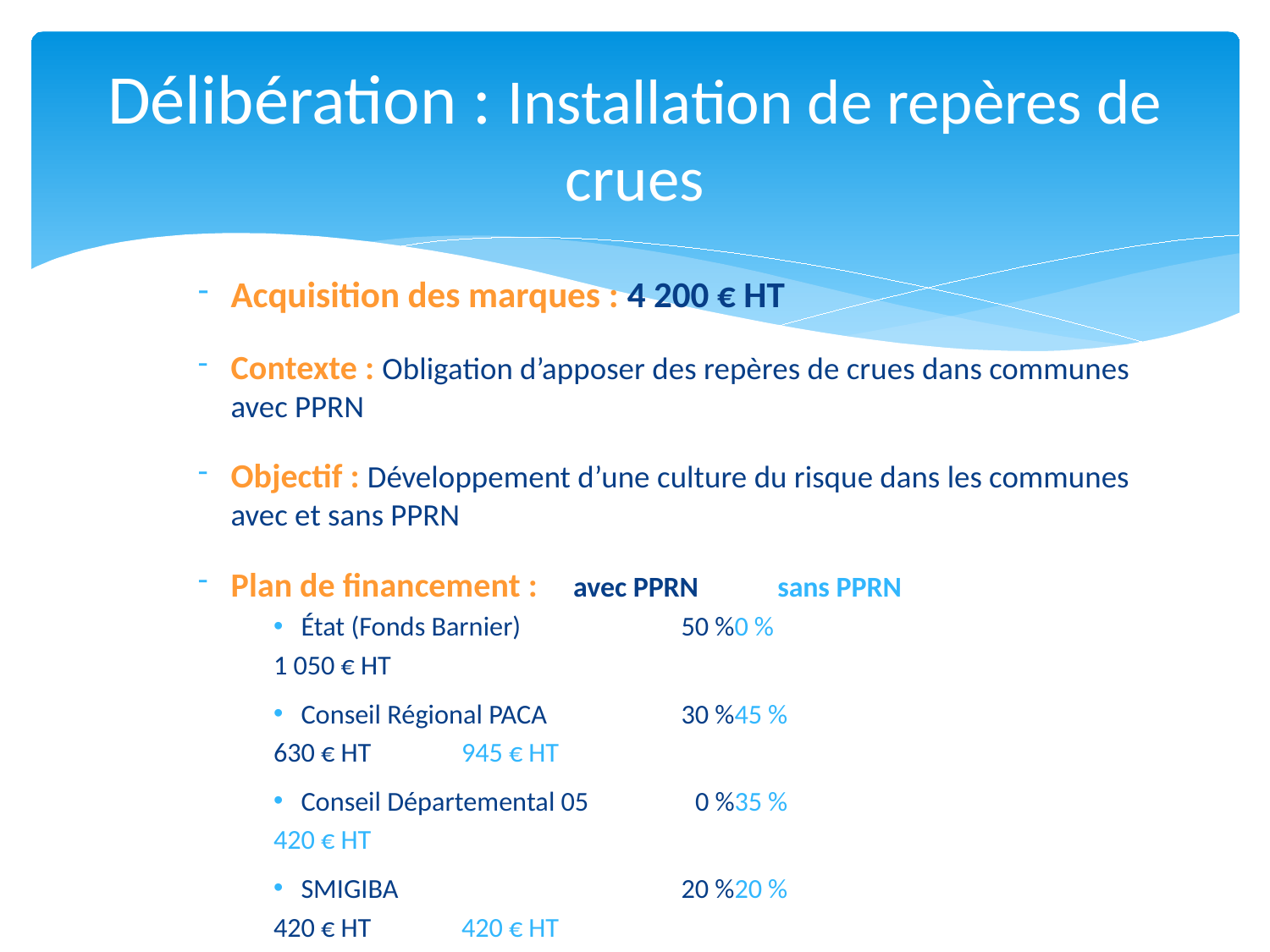

# Délibération : Installation de repères de crues
Acquisition des marques : 4 200 € HT

Contexte : Obligation d’apposer des repères de crues dans communes avec PPRN

Objectif : Développement d’une culture du risque dans les communes avec et sans PPRN

Plan de financement : 	avec PPRN	sans PPRN
État (Fonds Barnier)	50 %	0 %
	1 050 € HT

Conseil Régional PACA	30 %	45 %
	630 € HT	945 € HT

Conseil Départemental 05	0 %	35 %
		420 € HT

SMIGIBA	20 %	20 %
	420 € HT	420 € HT